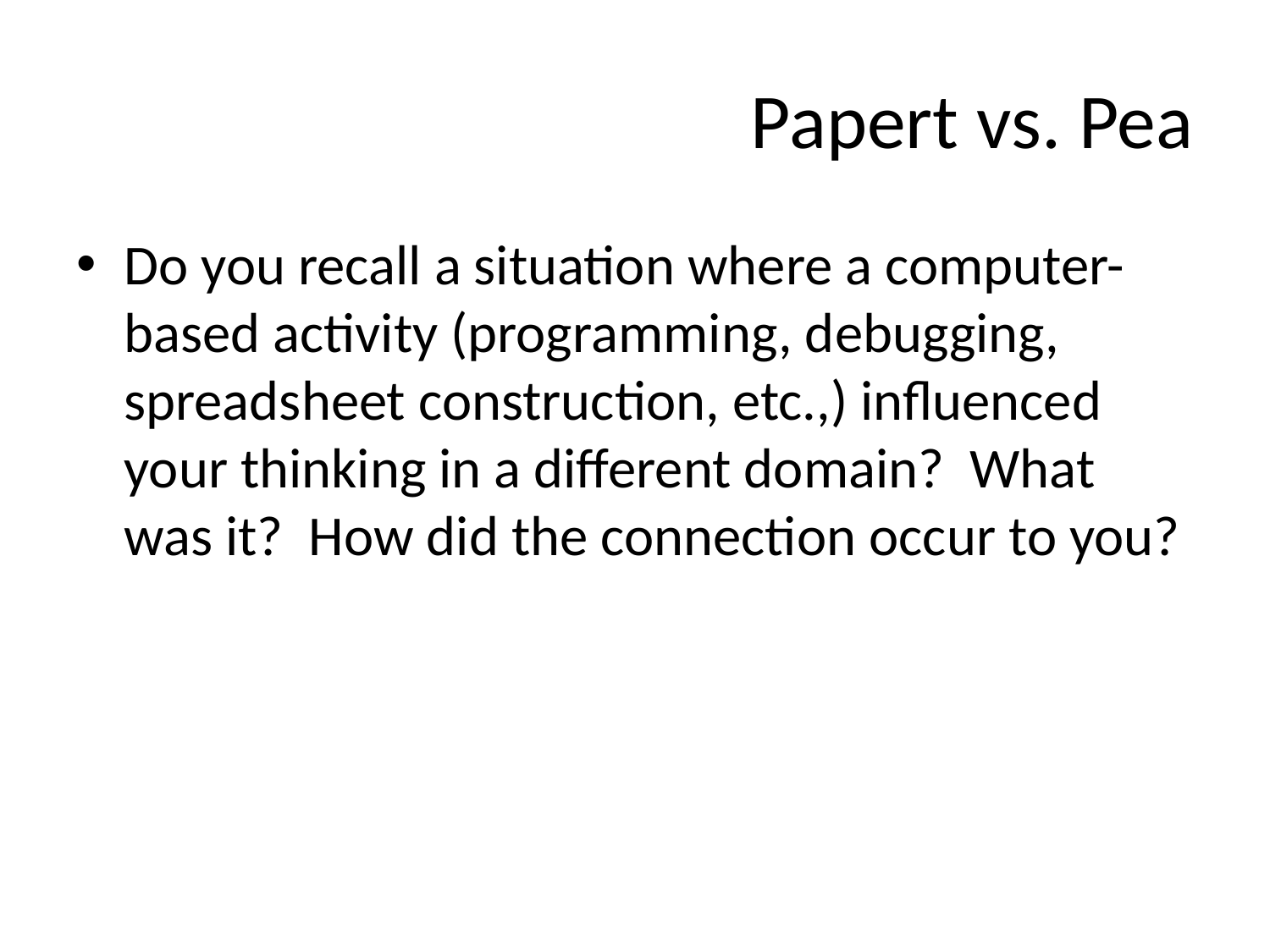

# Papert vs. Pea
Do you recall a situation where a computer-based activity (programming, debugging, spreadsheet construction, etc.,) influenced your thinking in a different domain?  What was it?  How did the connection occur to you?